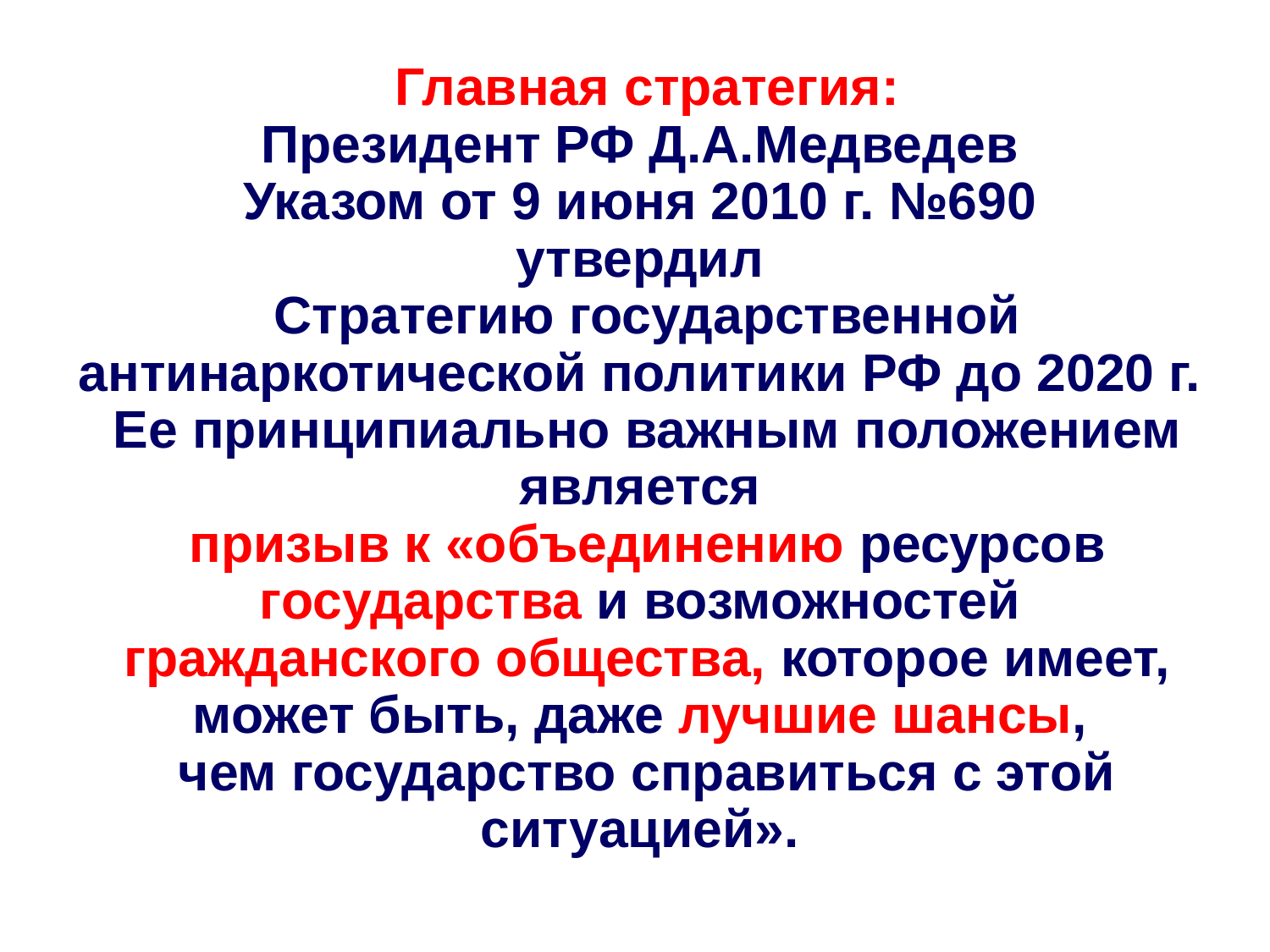

Главная стратегия:
Президент РФ Д.А.Медведев
Указом от 9 июня 2010 г. №690
утвердил
Стратегию государственной антинаркотической политики РФ до 2020 г.
Ее принципиально важным положением является
призыв к «объединению ресурсов государства и возможностей
гражданского общества, которое имеет, может быть, даже лучшие шансы,
чем государство справиться с этой ситуацией».